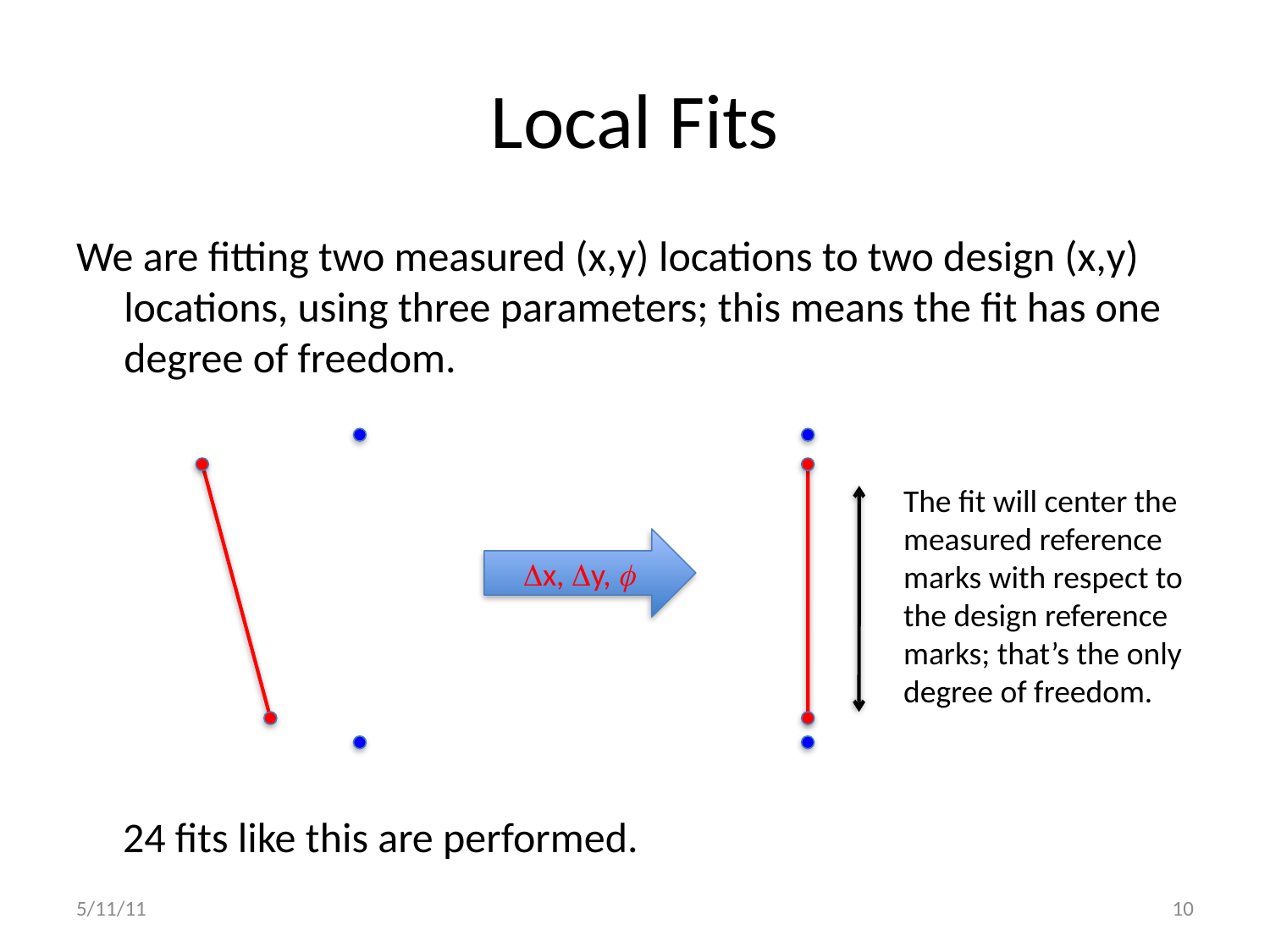

# Local Fits
We are fitting two measured (x,y) locations to two design (x,y) locations, using three parameters; this means the fit has one degree of freedom.

The fit will center the measured reference marks with respect to the design reference marks; that’s the only degree of freedom.
Δx, Δy, φ

24 fits like this are performed.
5/11/11
10